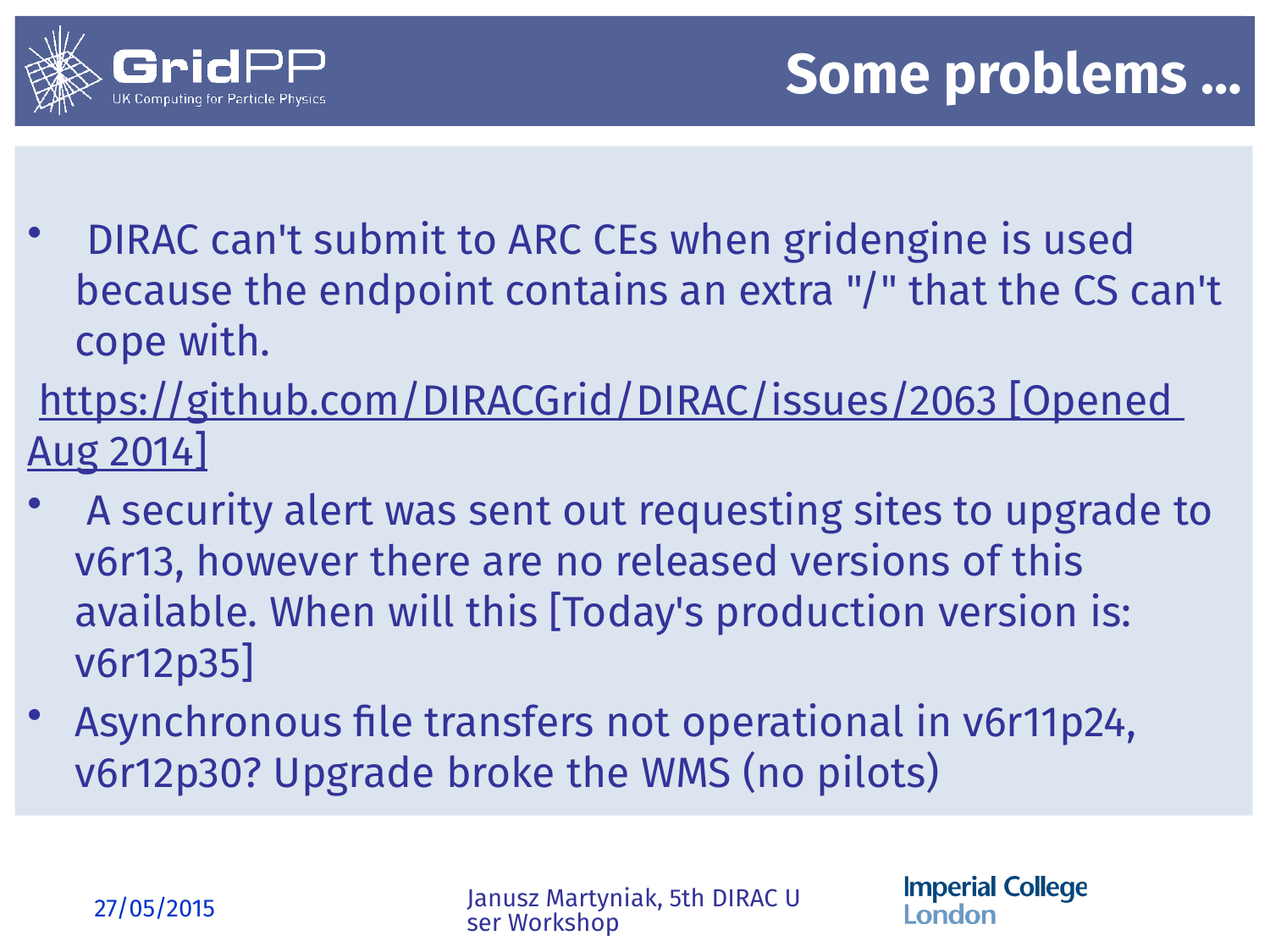

# Some problems …

 DIRAC can't submit to ARC CEs when gridengine is used because the endpoint contains an extra "/" that the CS can't cope with.
 https://github.com/DIRACGrid/DIRAC/issues/2063 [Opened  Aug 2014]
 A security alert was sent out requesting sites to upgrade to v6r13, however there are no released versions of this available. When will this [Today's production version is: v6r12p35]
Asynchronous file transfers not operational in v6r11p24, v6r12p30? Upgrade broke the WMS (no pilots)
Janusz Martyniak, 5th DIRAC User Workshop
27/05/2015